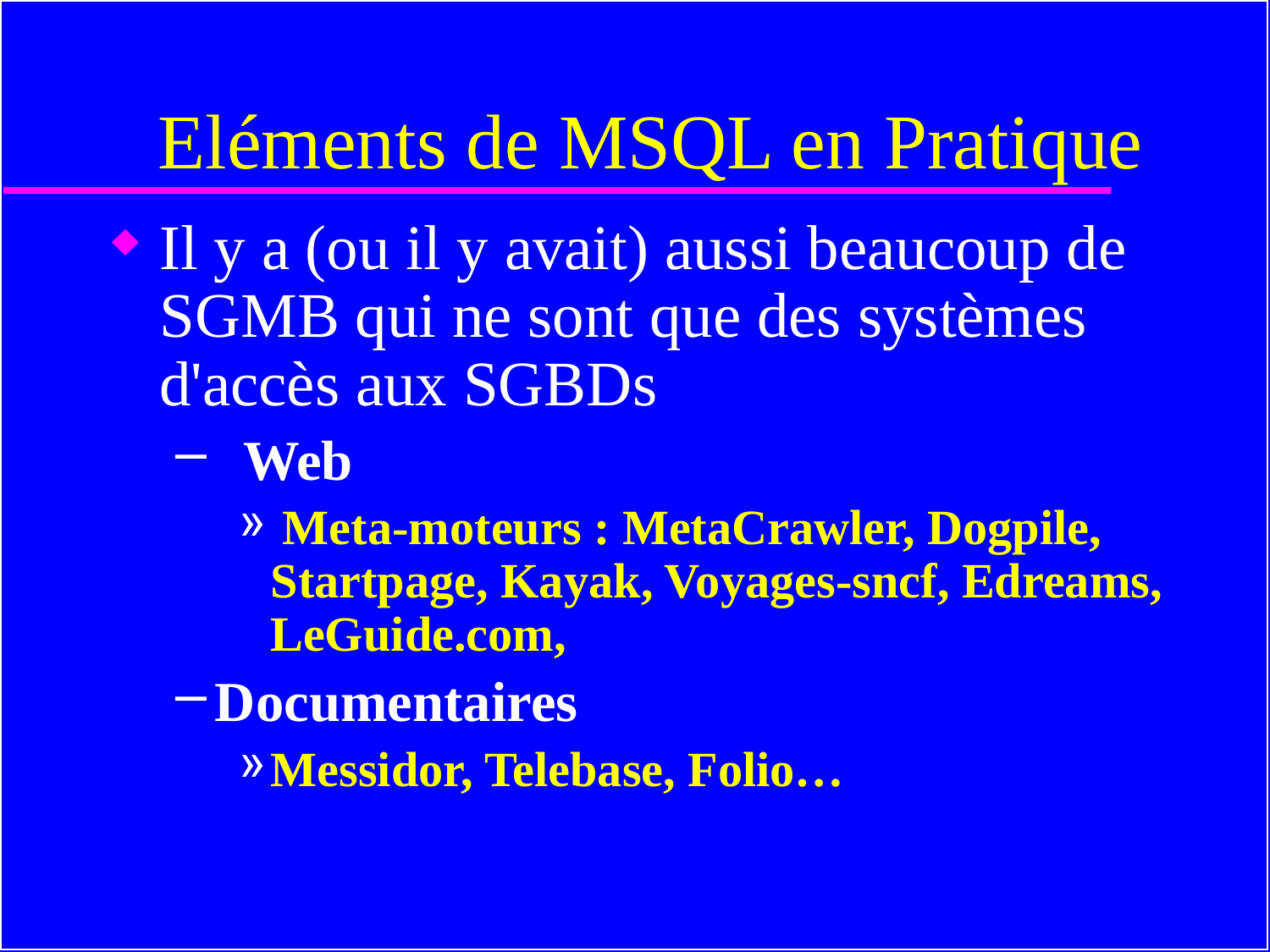

# Eléments de MSQL en Pratique
Il y a (ou il y avait) aussi beaucoup de SGMB qui ne sont que des systèmes d'accès aux SGBDs
  Web
 Meta-moteurs : MetaCrawler, Dogpile, Startpage, Kayak, Voyages-sncf, Edreams, LeGuide.com,
Documentaires
Messidor, Telebase, Folio…